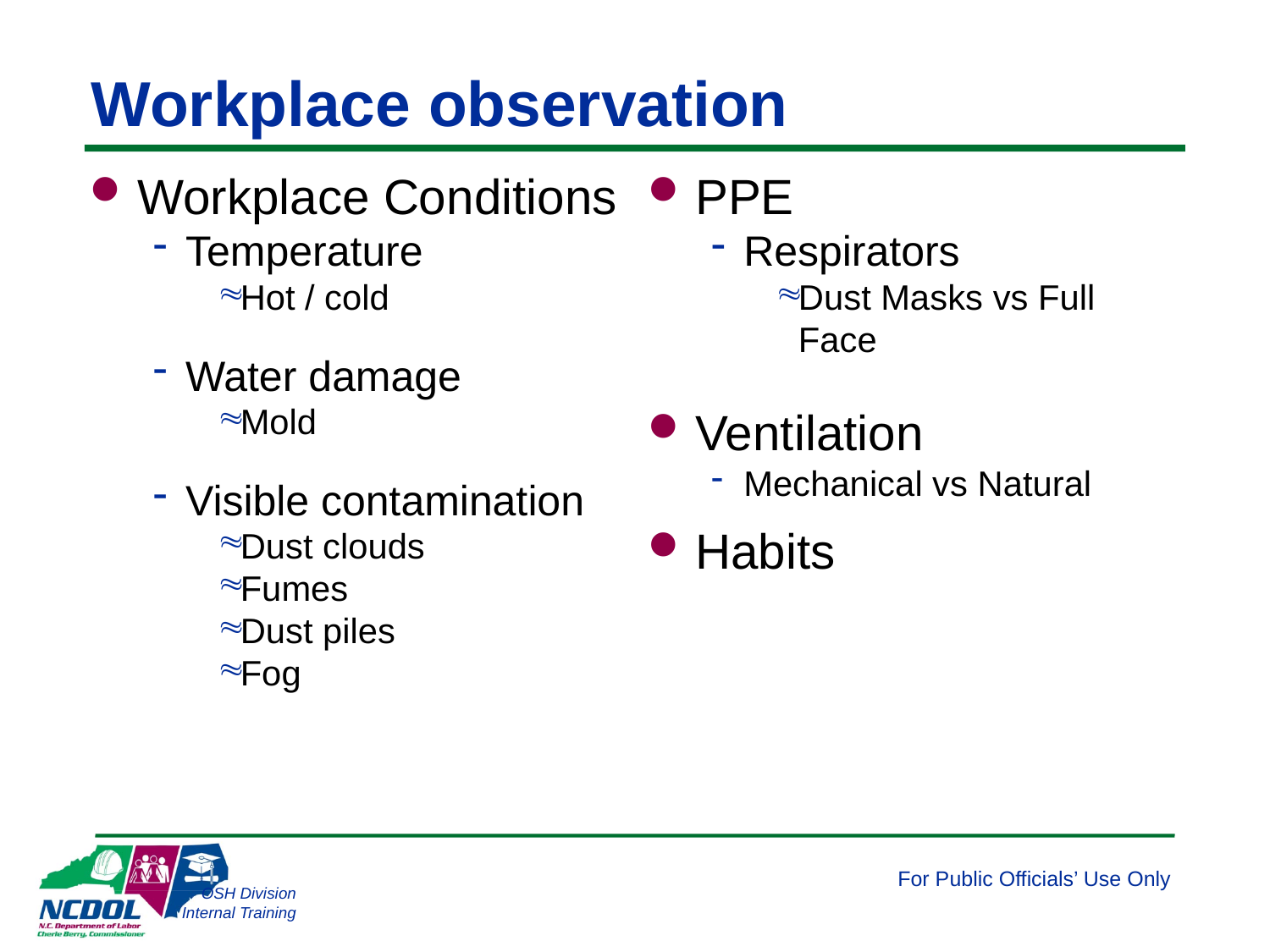

# Workplace observation

Workplace Conditions
Temperature
Hot / cold

Water damage
Mold

Visible contamination
Dust clouds
Fumes
Dust piles
Fog

PPE
Respirators
Dust Masks vs Full Face

Ventilation
Mechanical vs Natural

Habits